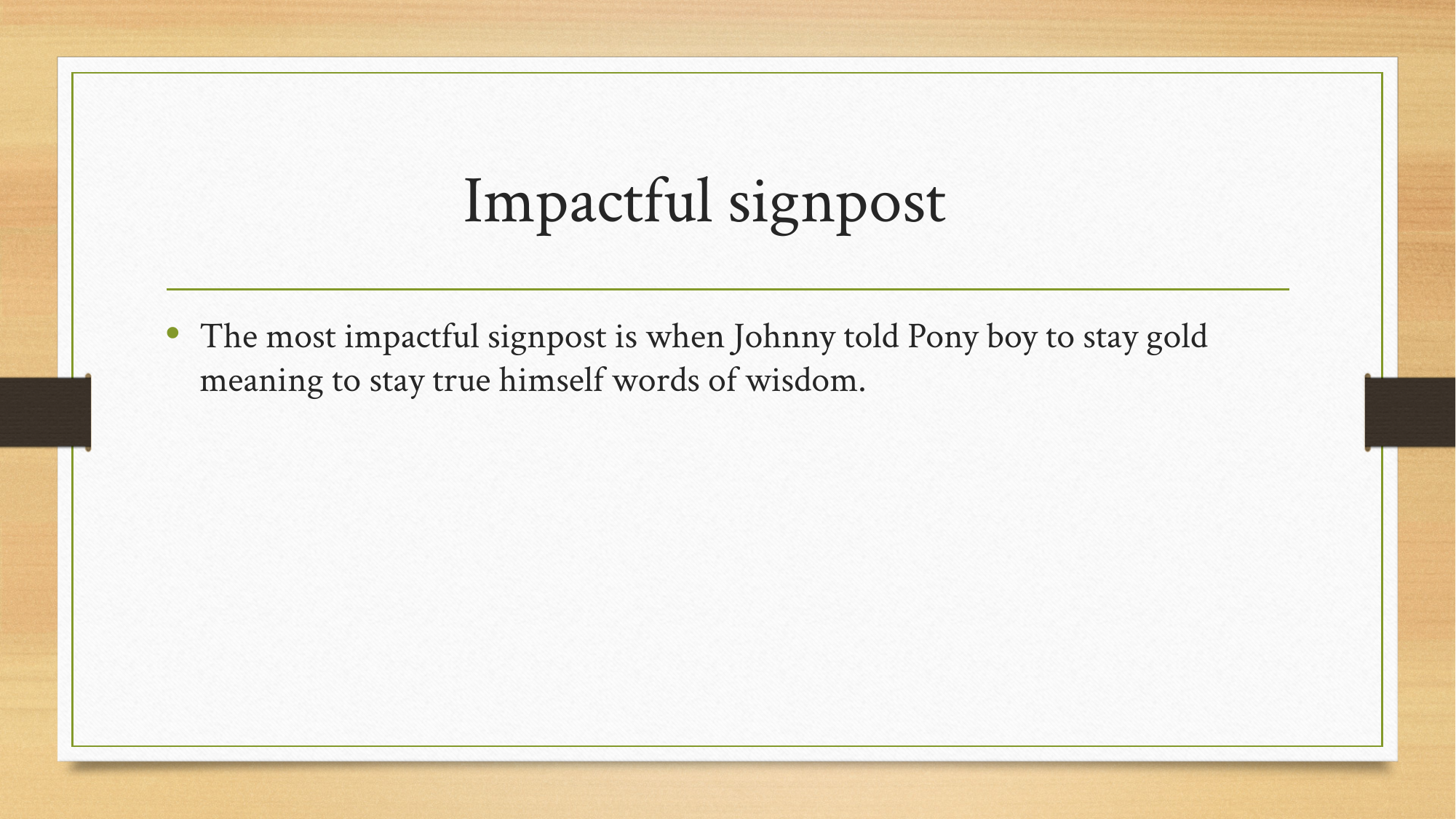

# Impactful signpost
The most impactful signpost is when Johnny told Pony boy to stay gold meaning to stay true himself words of wisdom.